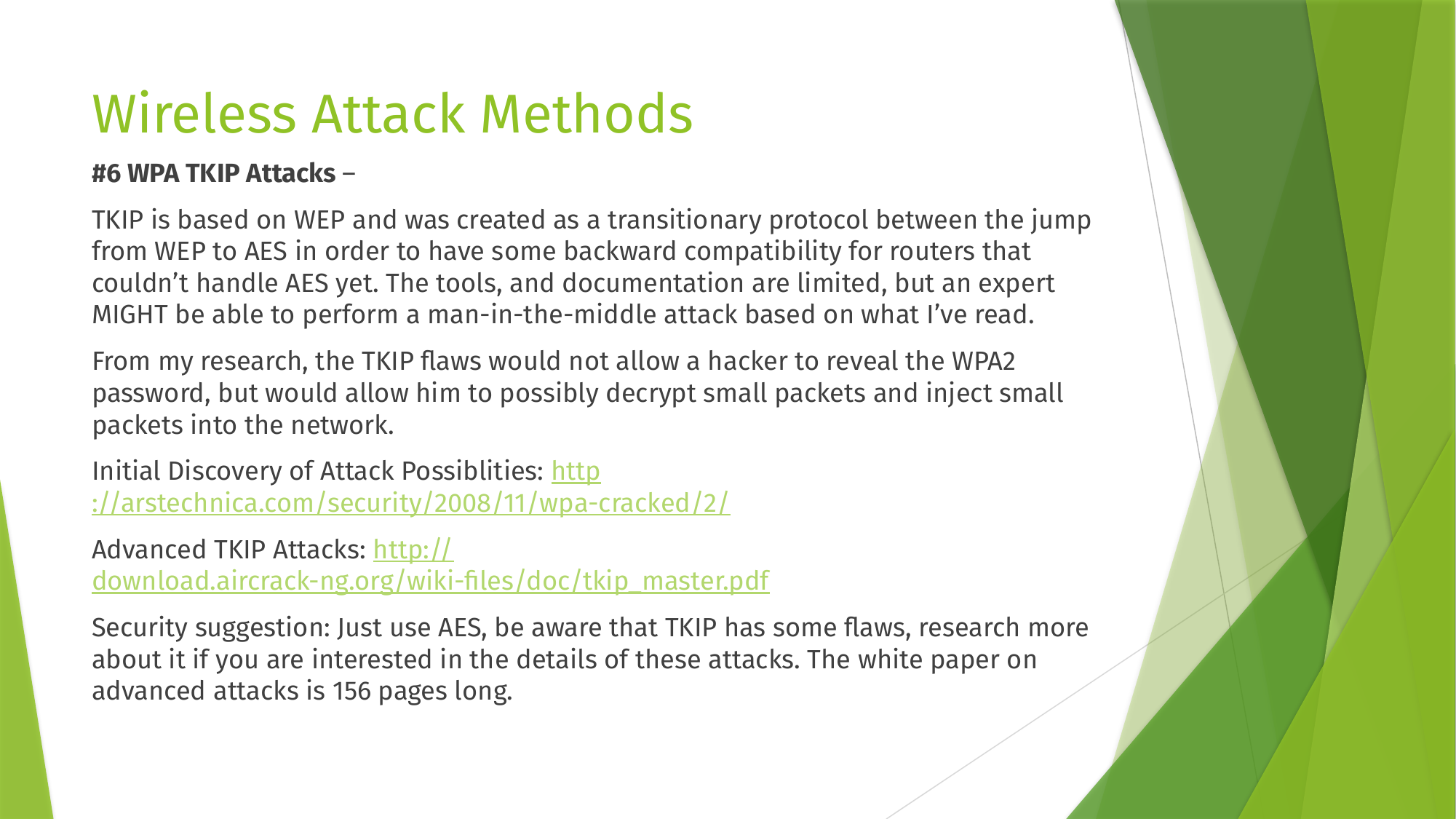

# Wireless Attack Methods
#6 WPA TKIP Attacks –
TKIP is based on WEP and was created as a transitionary protocol between the jump from WEP to AES in order to have some backward compatibility for routers that couldn’t handle AES yet. The tools, and documentation are limited, but an expert MIGHT be able to perform a man-in-the-middle attack based on what I’ve read.
From my research, the TKIP flaws would not allow a hacker to reveal the WPA2 password, but would allow him to possibly decrypt small packets and inject small packets into the network.
Initial Discovery of Attack Possiblities: http://arstechnica.com/security/2008/11/wpa-cracked/2/
Advanced TKIP Attacks: http://download.aircrack-ng.org/wiki-files/doc/tkip_master.pdf
Security suggestion: Just use AES, be aware that TKIP has some flaws, research more about it if you are interested in the details of these attacks. The white paper on advanced attacks is 156 pages long.